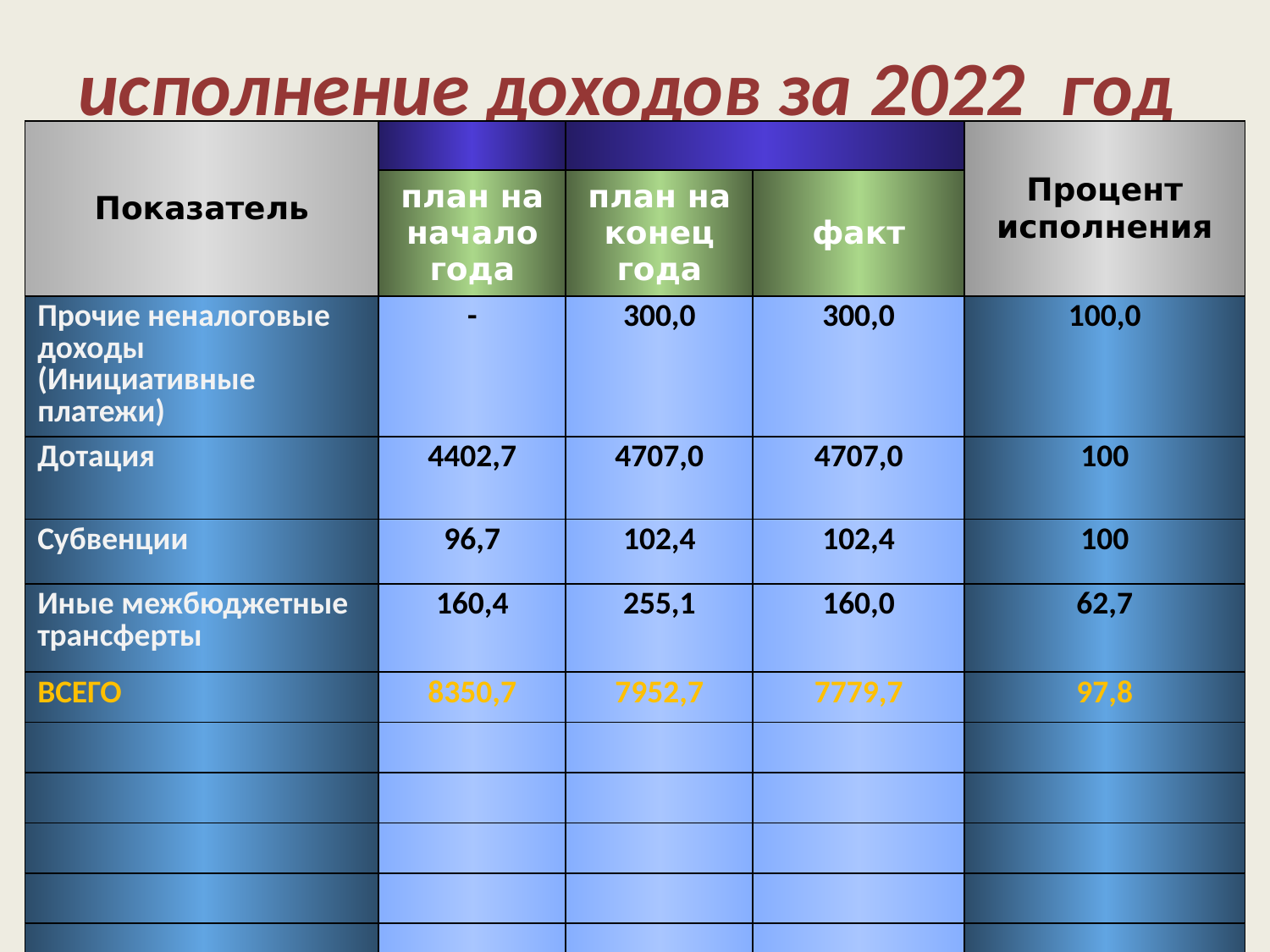

# исполнение доходов за 2022  год
| Показатель |  |  |  | Процент исполнения |
| --- | --- | --- | --- | --- |
|  | план на начало года | план на конец года | факт |  |
| Прочие неналоговые доходы (Инициативные платежи) | - | 300,0 | 300,0 | 100,0 |
| Дотация | 4402,7 | 4707,0 | 4707,0 | 100 |
| Субвенции | 96,7 | 102,4 | 102,4 | 100 |
| Иные межбюджетные трансферты | 160,4 | 255,1 | 160,0 | 62,7 |
| ВСЕГО | 8350,7 | 7952,7 | 7779,7 | 97,8 |
|  |  |  |  |  |
|  |  |  |  |  |
|  |  |  |  |  |
|  |  |  |  |  |
|  |  |  |  |  |